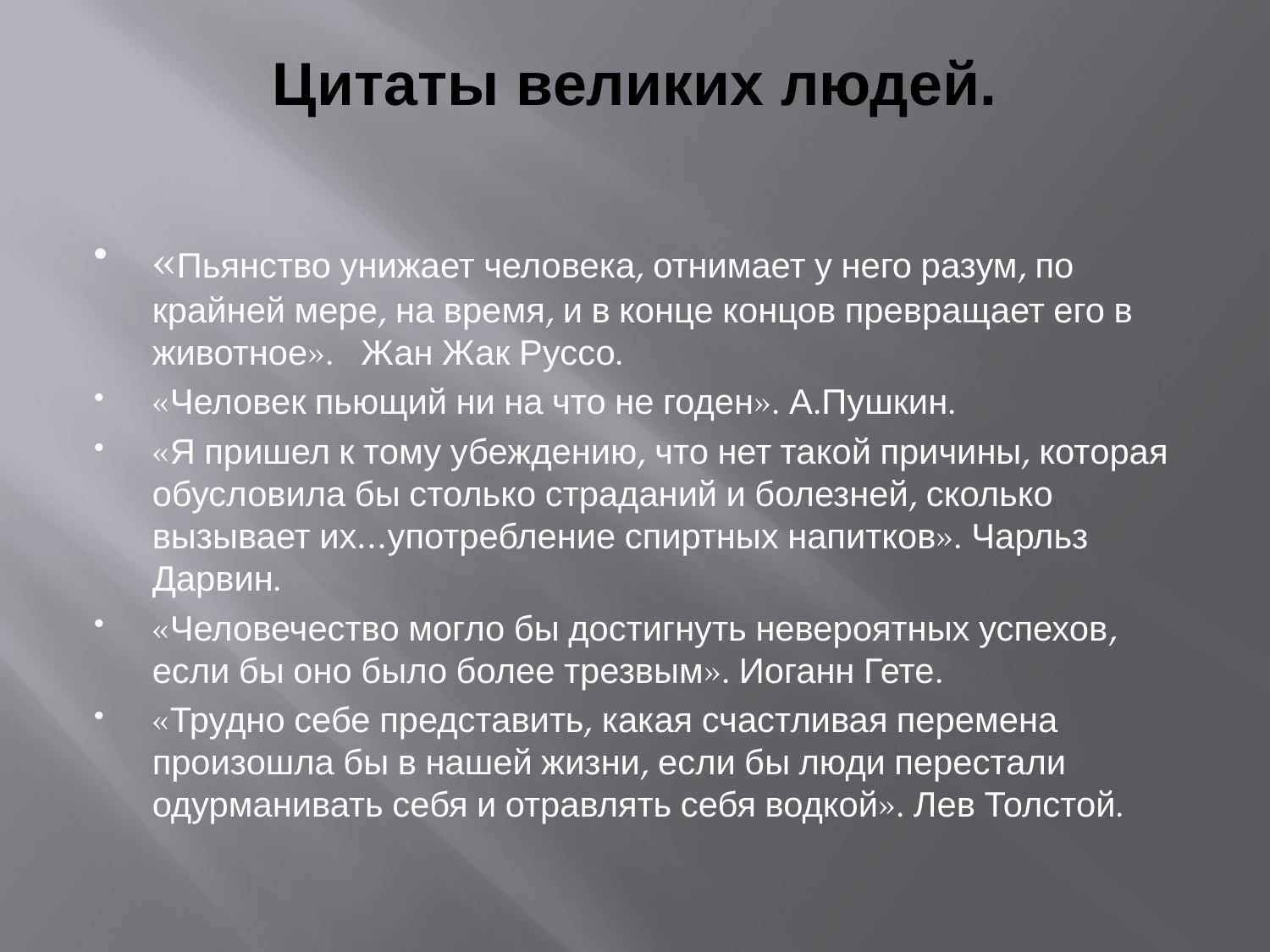

# Цитаты великих людей.
«Пьянство унижает человека, отнимает у него разум, по крайней мере, на время, и в конце концов превращает его в животное».   Жан Жак Руссо.
«Человек пьющий ни на что не годен». А.Пушкин.
«Я пришел к тому убеждению, что нет такой причины, которая обусловила бы столько страданий и болезней, сколько вызывает их…употребление спиртных напитков». Чарльз Дарвин.
«Человечество могло бы достигнуть невероятных успехов, если бы оно было более трезвым». Иоганн Гете.
«Трудно себе представить, какая счастливая перемена произошла бы в нашей жизни, если бы люди перестали одурманивать себя и отравлять себя водкой». Лев Толстой.